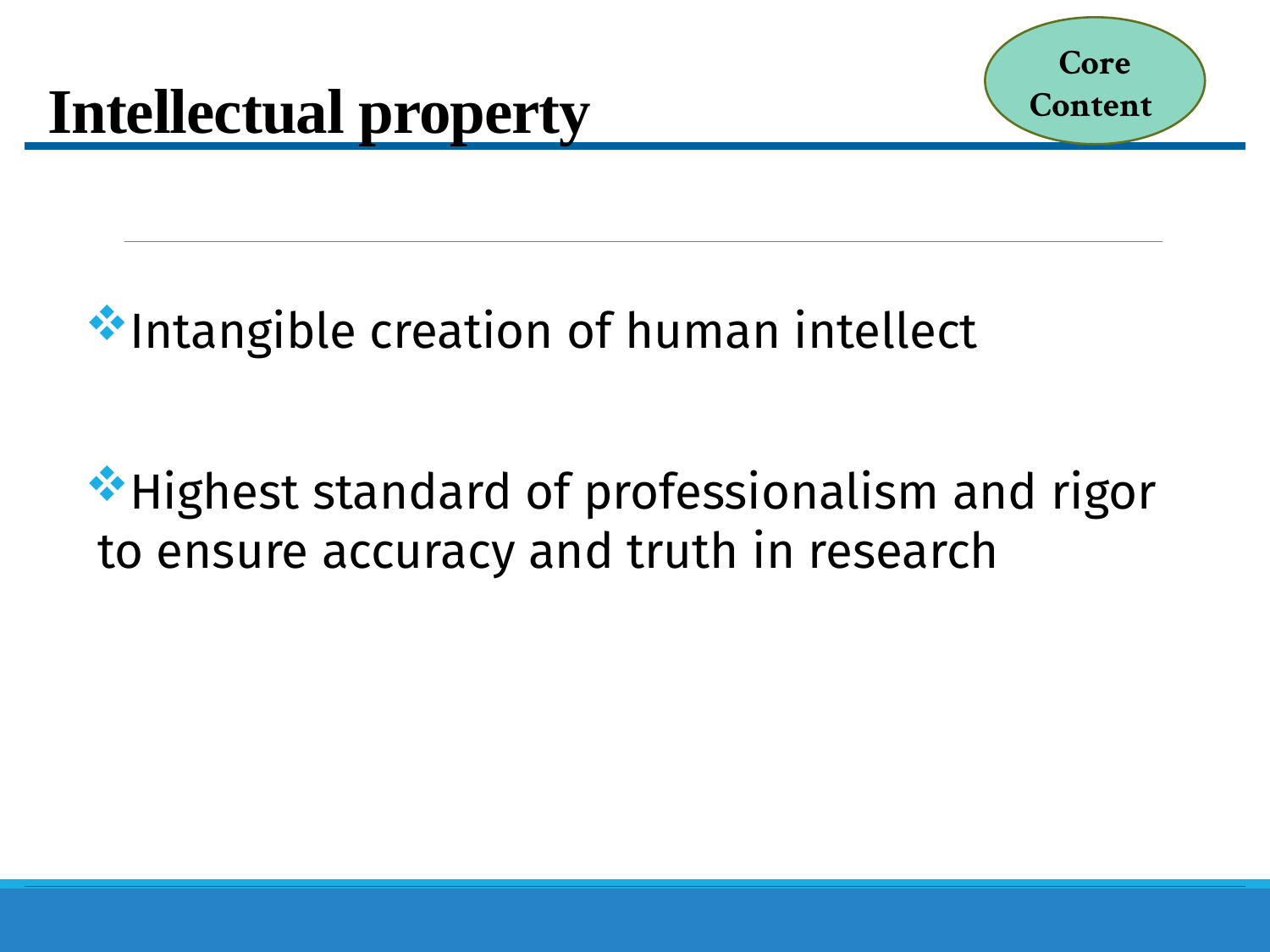

Core Content
# Intellectual property
Intangible creation of human intellect

Highest standard of professionalism and rigor to ensure accuracy and truth in research